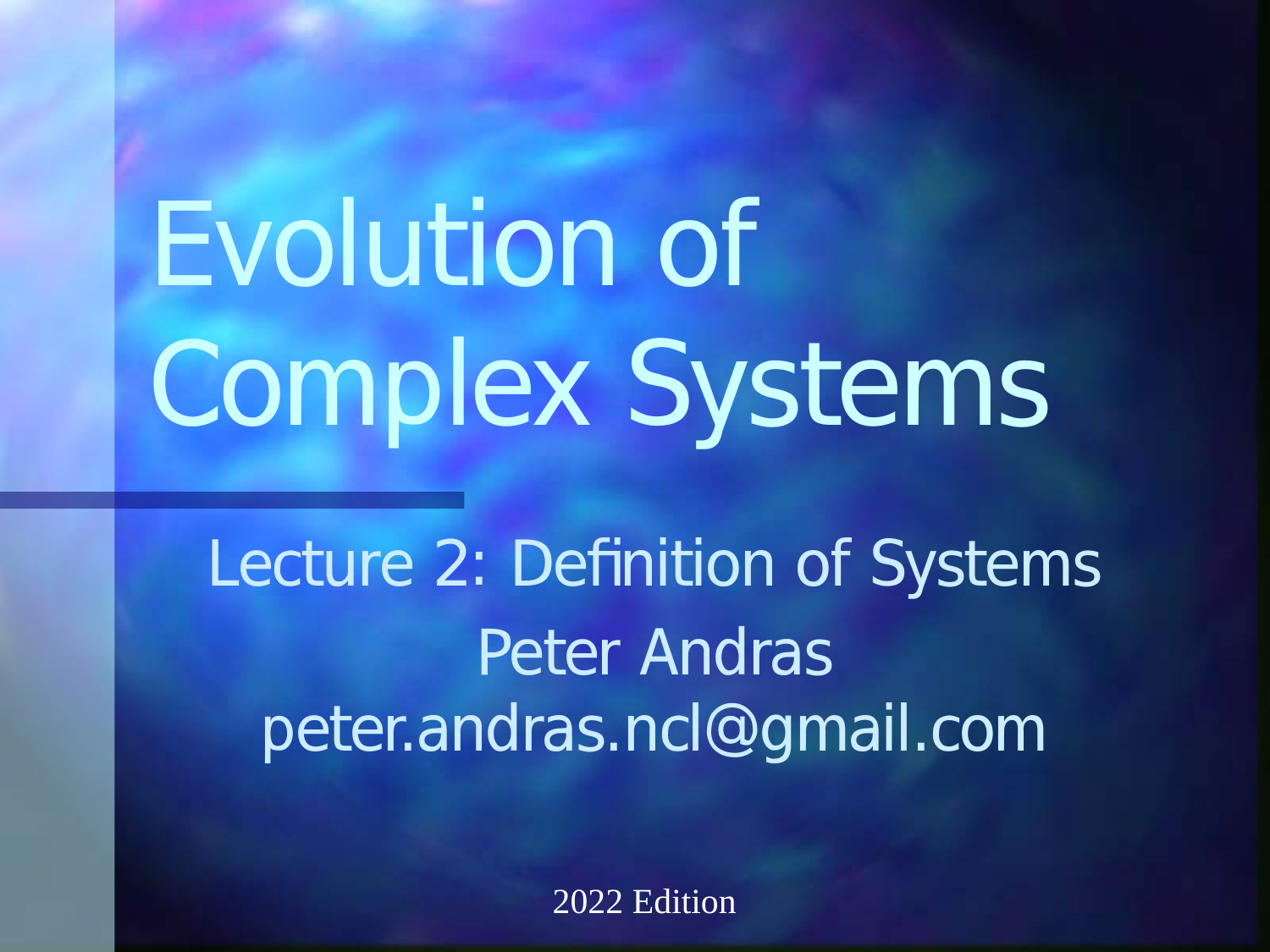

# Evolution of Complex Systems
Lecture 2: Definition of Systems
Peter Andras peter.andras.ncl@gmail.com
2022 Edition